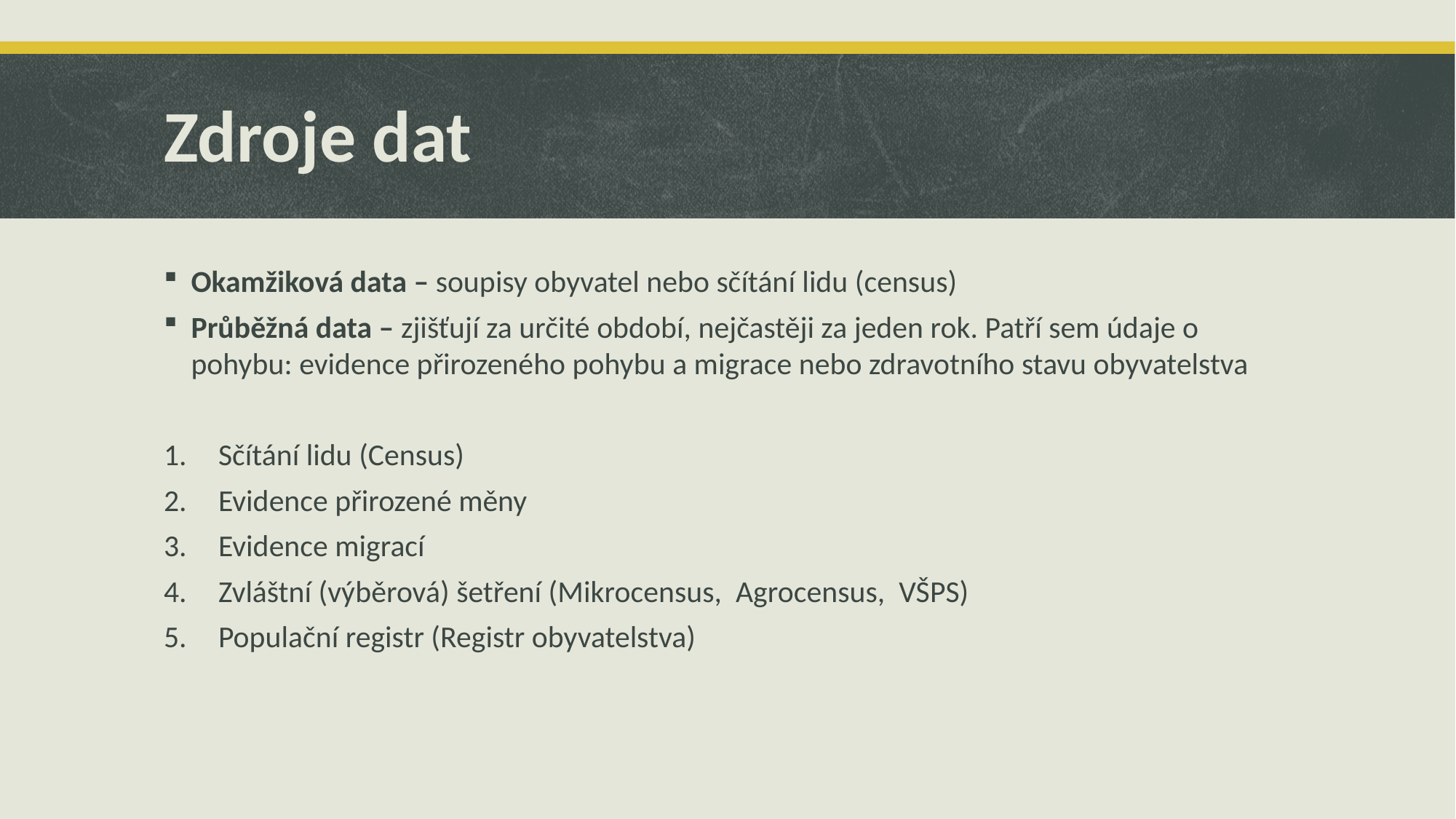

# Zdroje dat
Okamžiková data – soupisy obyvatel nebo sčítání lidu (census)
Průběžná data – zjišťují za určité období, nejčastěji za jeden rok. Patří sem údaje o pohybu: evidence přirozeného pohybu a migrace nebo zdravotního stavu obyvatelstva

Sčítání lidu (Census)
Evidence přirozené měny
Evidence migrací
Zvláštní (výběrová) šetření (Mikrocensus,  Agrocensus,  VŠPS)
Populační registr (Registr obyvatelstva)